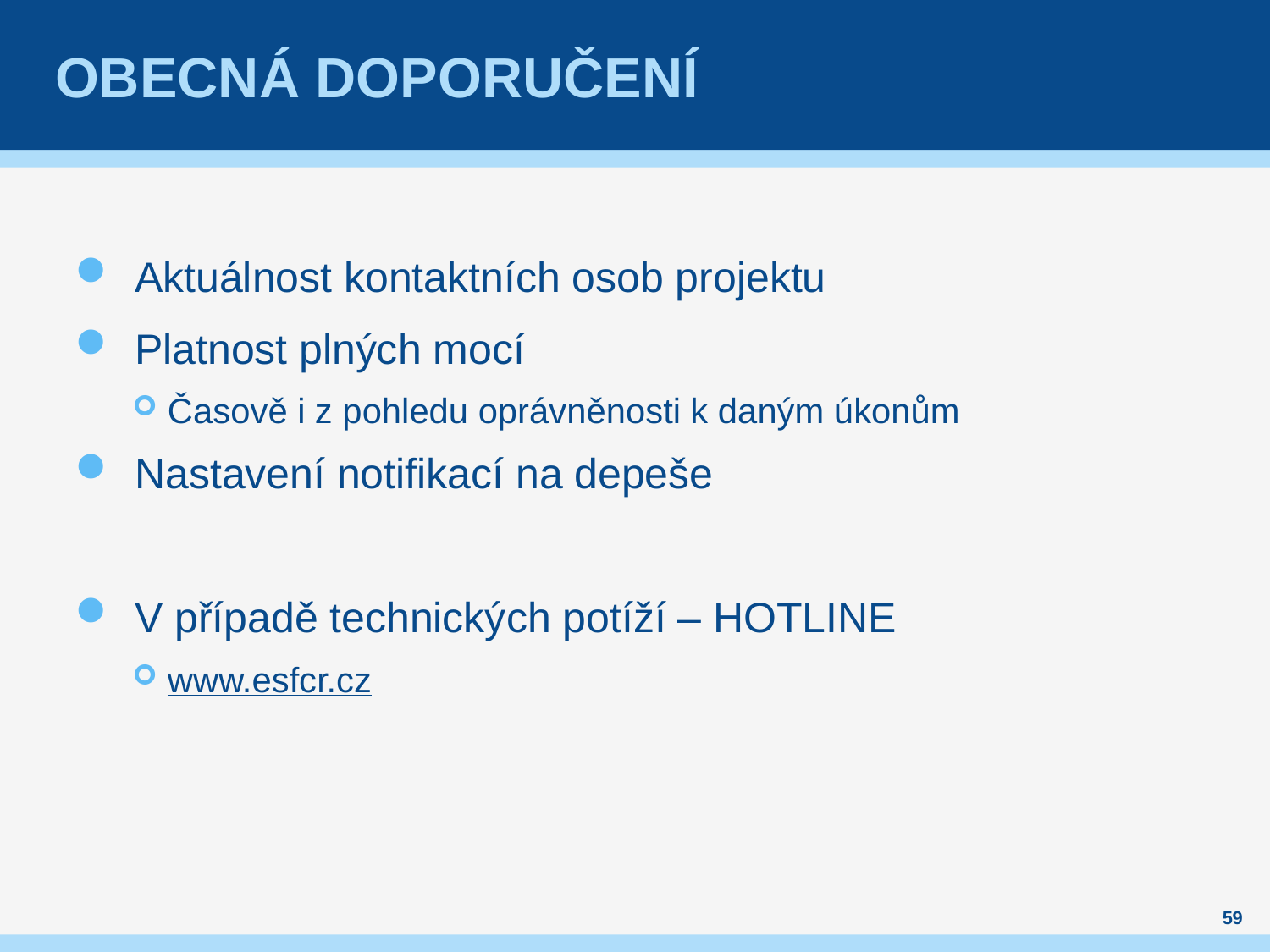

# Obecná doporučení
Aktuálnost kontaktních osob projektu
Platnost plných mocí
Časově i z pohledu oprávněnosti k daným úkonům
Nastavení notifikací na depeše

V případě technických potíží – HOTLINE
www.esfcr.cz

59